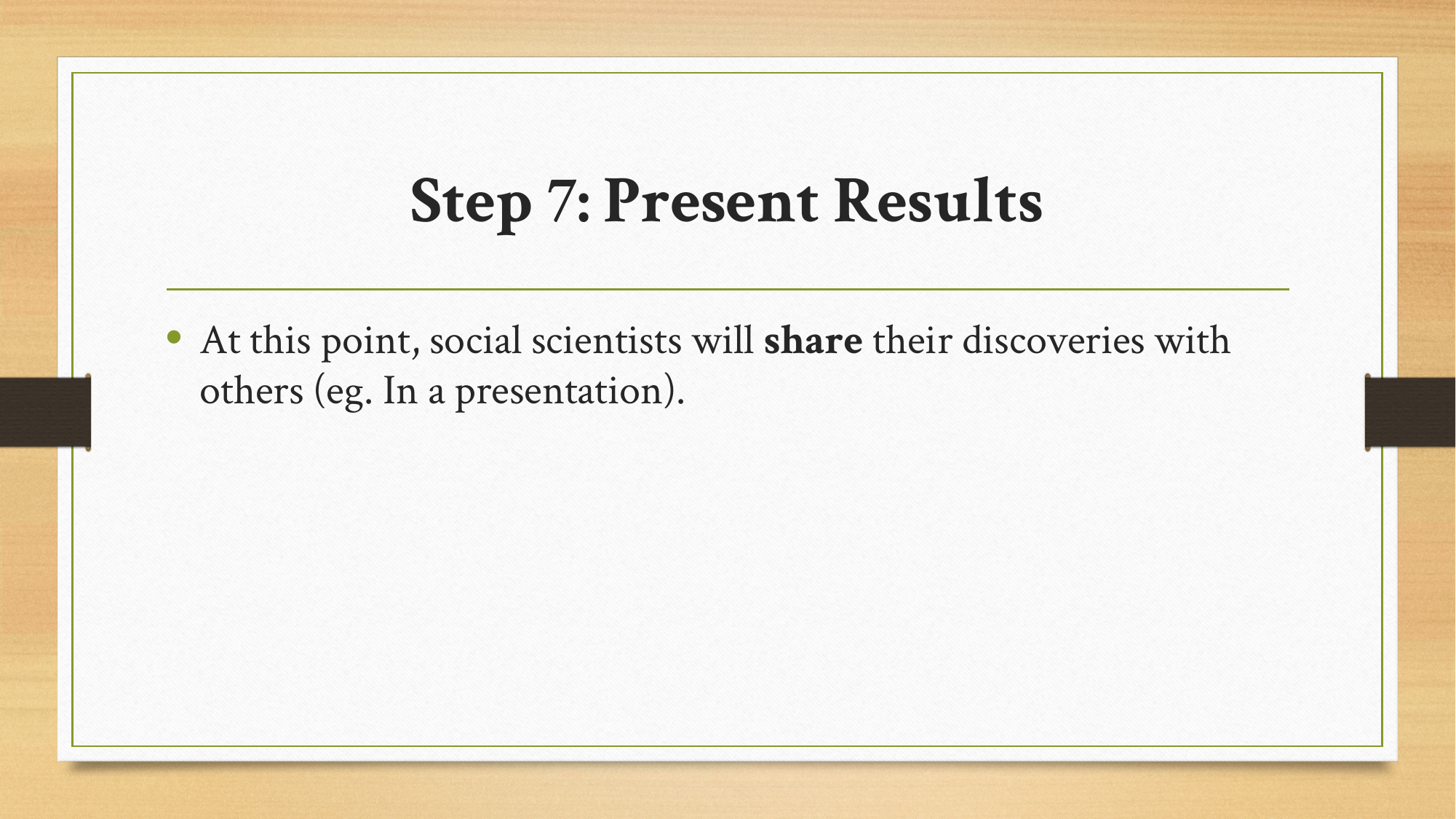

# Step 7: Present Results
At this point, social scientists will share their discoveries with others (eg. In a presentation).